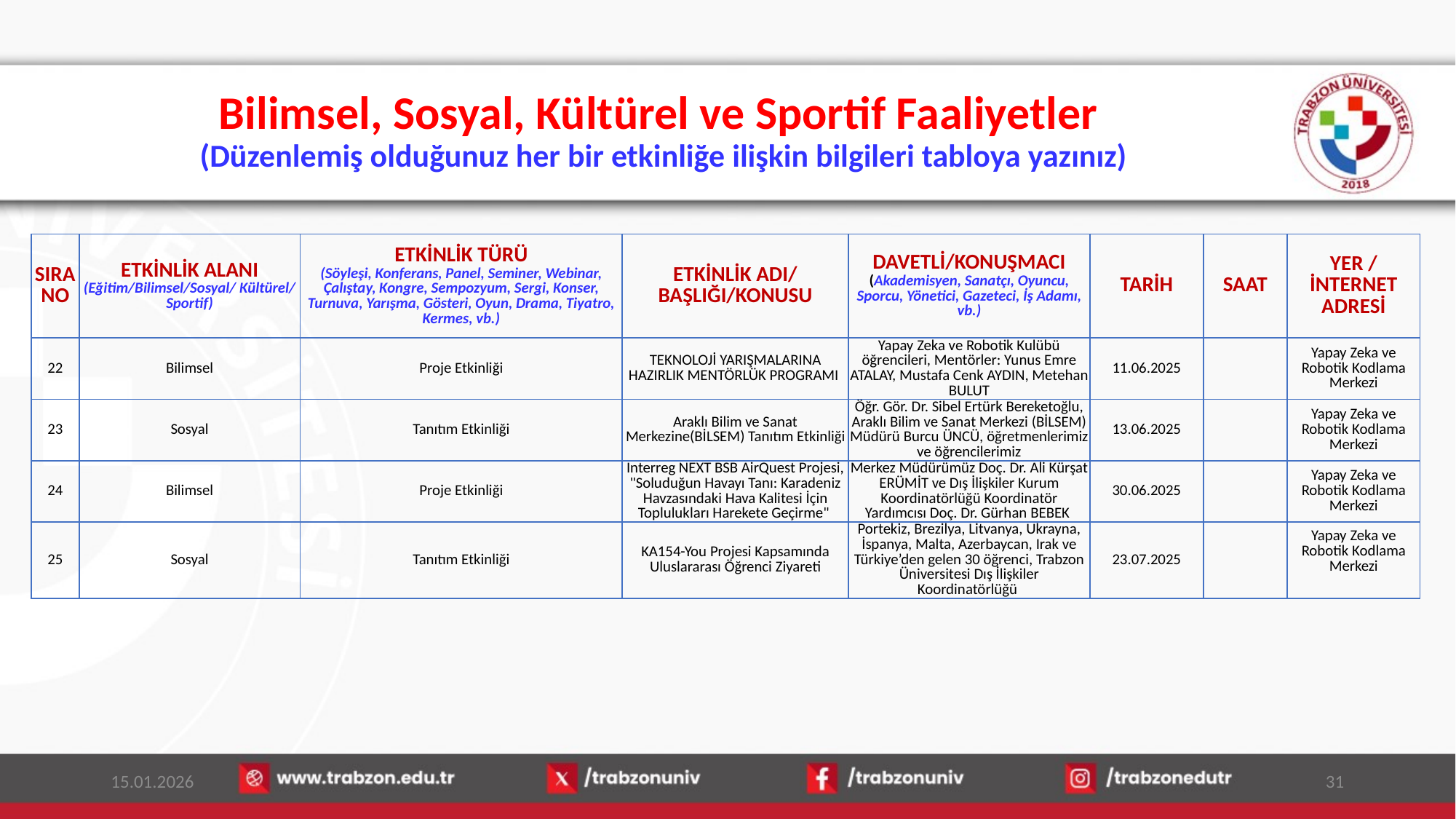

# Bilimsel, Sosyal, Kültürel ve Sportif Faaliyetler (Düzenlemiş olduğunuz her bir etkinliğe ilişkin bilgileri tabloya yazınız)
| SIRA NO | ETKİNLİK ALANI (Eğitim/Bilimsel/Sosyal/ Kültürel/ Sportif) | ETKİNLİK TÜRÜ (Söyleşi, Konferans, Panel, Seminer, Webinar, Çalıştay, Kongre, Sempozyum, Sergi, Konser, Turnuva, Yarışma, Gösteri, Oyun, Drama, Tiyatro, Kermes, vb.) | ETKİNLİK ADI/ BAŞLIĞI/KONUSU | DAVETLİ/KONUŞMACI (Akademisyen, Sanatçı, Oyuncu, Sporcu, Yönetici, Gazeteci, İş Adamı, vb.) | TARİH | SAAT | YER / İNTERNET ADRESİ |
| --- | --- | --- | --- | --- | --- | --- | --- |
| 22 | Bilimsel | Proje Etkinliği | TEKNOLOJİ YARIŞMALARINA HAZIRLIK MENTÖRLÜK PROGRAMI | Yapay Zeka ve Robotik Kulübü öğrencileri, Mentörler: Yunus Emre ATALAY, Mustafa Cenk AYDIN, Metehan BULUT | 11.06.2025 |  | Yapay Zeka ve Robotik Kodlama Merkezi |
| 23 | Sosyal | Tanıtım Etkinliği | Araklı Bilim ve Sanat Merkezine(BİLSEM) Tanıtım Etkinliği | Öğr. Gör. Dr. Sibel Ertürk Bereketoğlu, Araklı Bilim ve Sanat Merkezi (BİLSEM) Müdürü Burcu ÜNCÜ, öğretmenlerimiz ve öğrencilerimiz | 13.06.2025 |  | Yapay Zeka ve Robotik Kodlama Merkezi |
| 24 | Bilimsel | Proje Etkinliği | Interreg NEXT BSB AirQuest Projesi, "Soluduğun Havayı Tanı: Karadeniz Havzasındaki Hava Kalitesi İçin Toplulukları Harekete Geçirme" | Merkez Müdürümüz Doç. Dr. Ali Kürşat ERÜMİT ve Dış İlişkiler Kurum Koordinatörlüğü Koordinatör Yardımcısı Doç. Dr. Gürhan BEBEK | 30.06.2025 |  | Yapay Zeka ve Robotik Kodlama Merkezi |
| 25 | Sosyal | Tanıtım Etkinliği | KA154-You Projesi Kapsamında Uluslararası Öğrenci Ziyareti | Portekiz, Brezilya, Litvanya, Ukrayna, İspanya, Malta, Azerbaycan, Irak ve Türkiye’den gelen 30 öğrenci, Trabzon Üniversitesi Dış İlişkiler Koordinatörlüğü | 23.07.2025 |  | Yapay Zeka ve Robotik Kodlama Merkezi |
15.01.2026
31